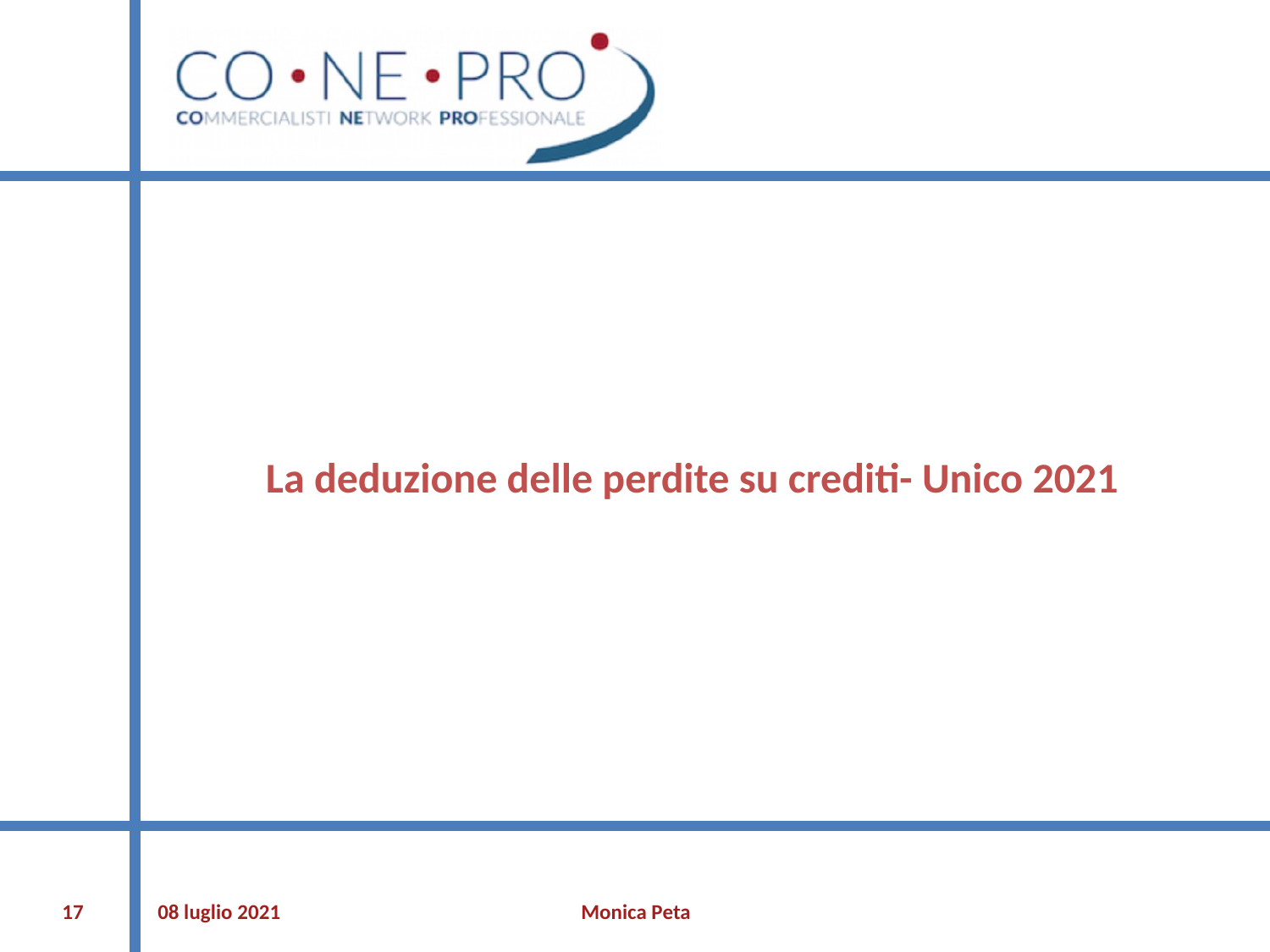

La deduzione delle perdite su crediti- Unico 2021
17
08 luglio 2021
Monica Peta